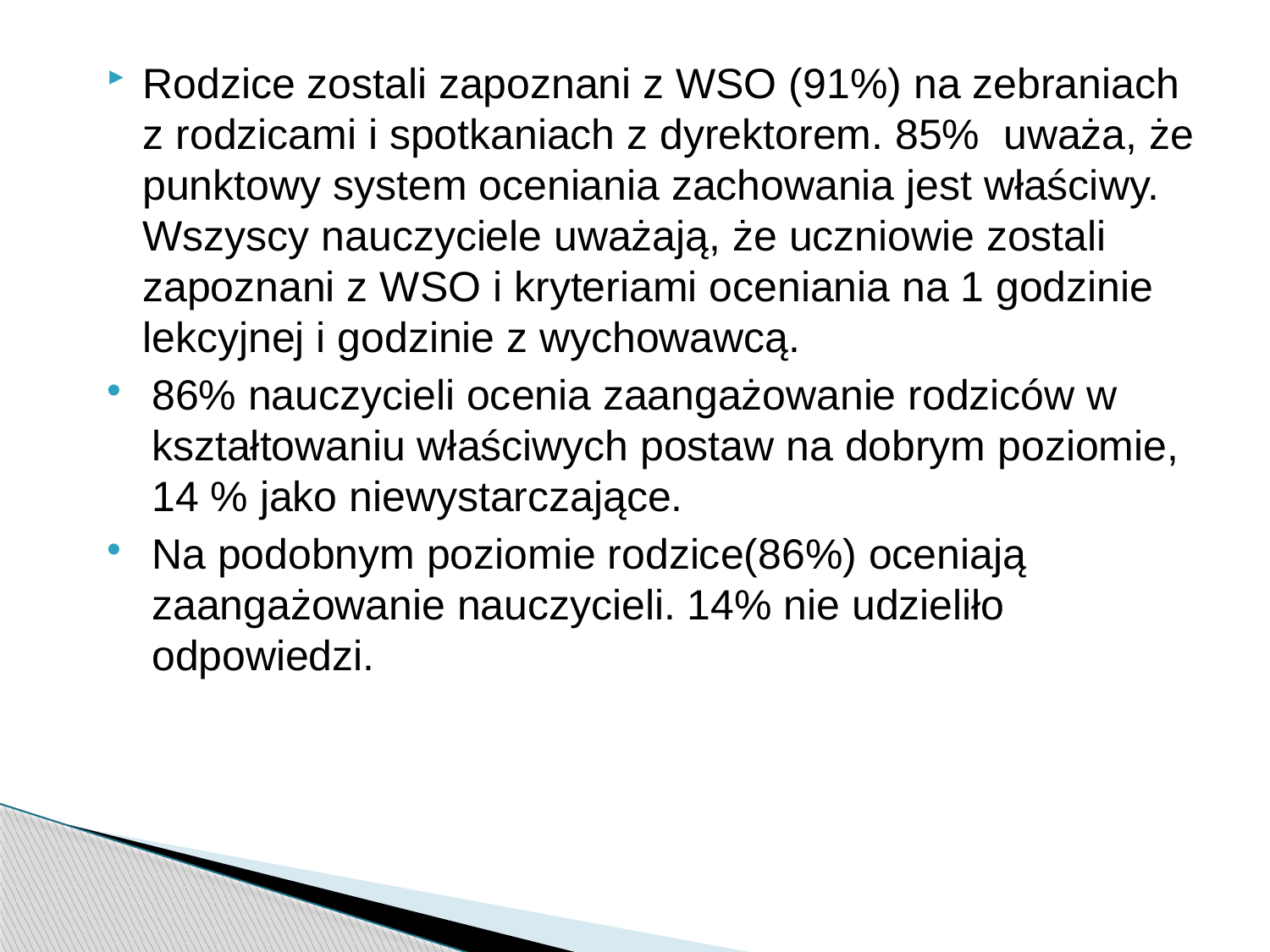

Rodzice zostali zapoznani z WSO (91%) na zebraniach z rodzicami i spotkaniach z dyrektorem. 85%  uważa, że punktowy system oceniania zachowania jest właściwy. Wszyscy nauczyciele uważają, że uczniowie zostali zapoznani z WSO i kryteriami oceniania na 1 godzinie lekcyjnej i godzinie z wychowawcą.
86% nauczycieli ocenia zaangażowanie rodziców w kształtowaniu właściwych postaw na dobrym poziomie, 14 % jako niewystarczające.
Na podobnym poziomie rodzice(86%) oceniają zaangażowanie nauczycieli. 14% nie udzieliło odpowiedzi.